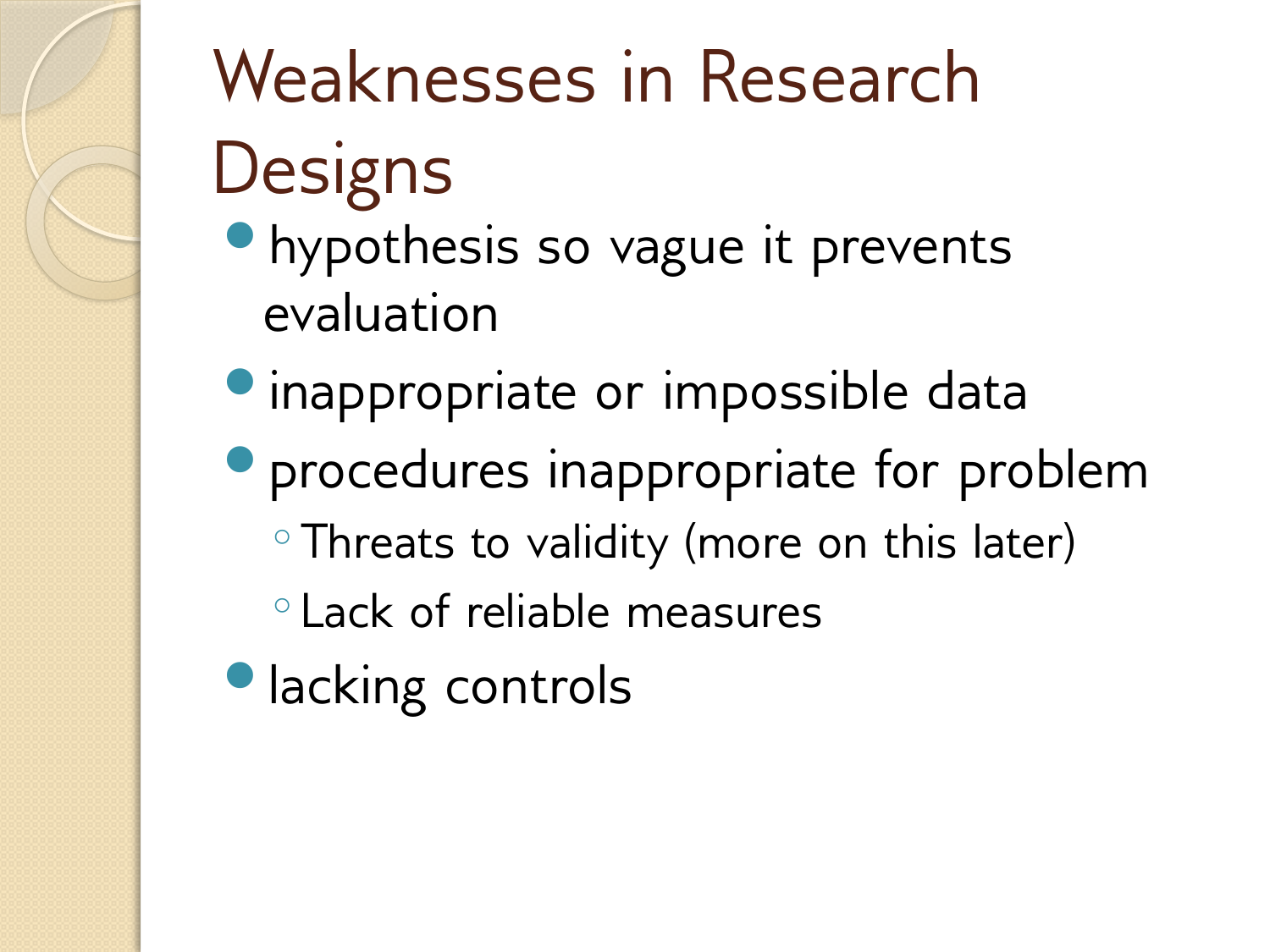

# Weaknesses in Research Designs
hypothesis so vague it prevents evaluation
inappropriate or impossible data
procedures inappropriate for problem
Threats to validity (more on this later)
Lack of reliable measures
lacking controls